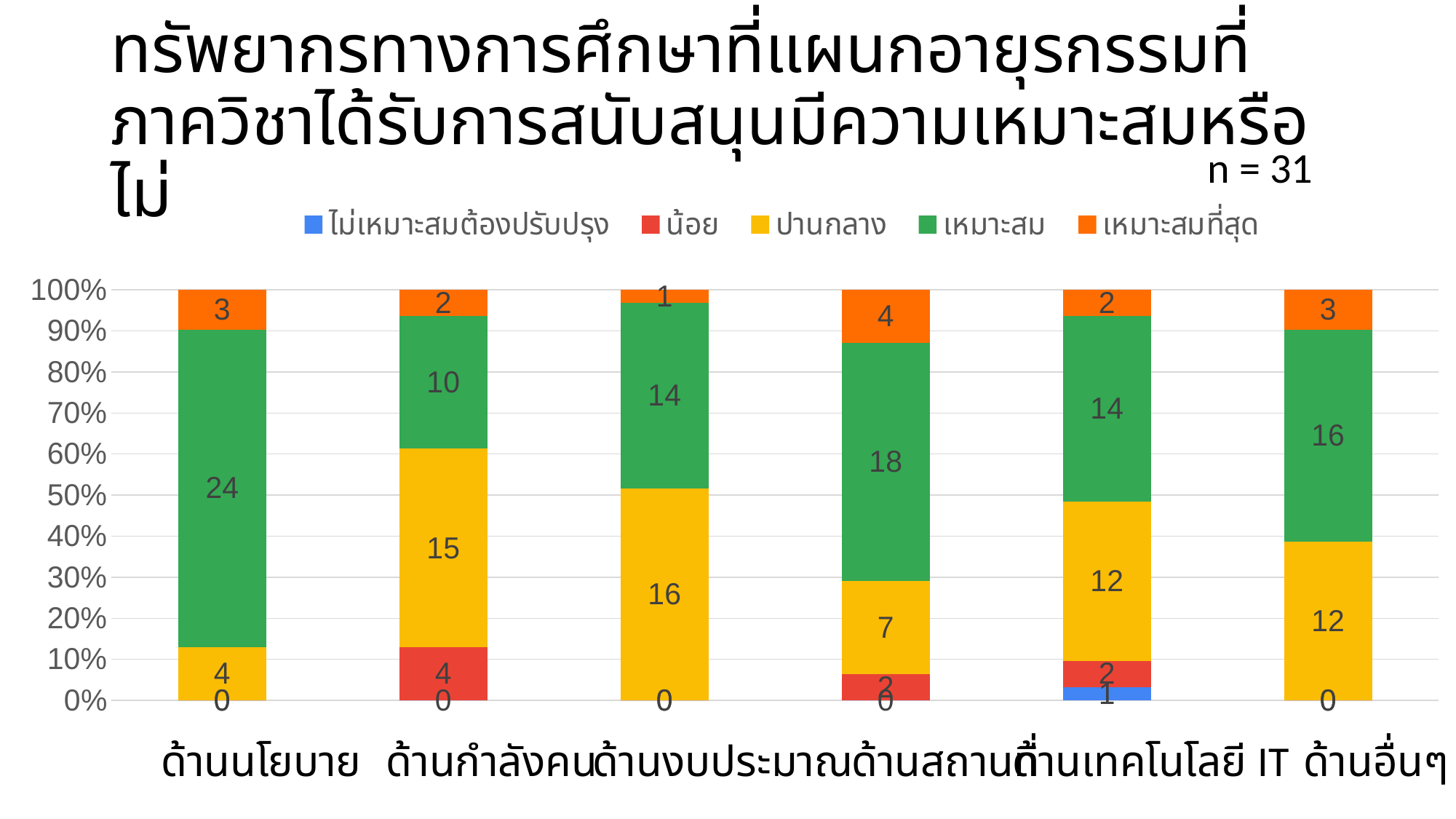

# ทรัพยากรทางการศึกษาที่แผนกอายุรกรรมที่ภาควิชาได้รับการสนับสนุนมีความเหมาะสมหรือไม่
n = 31

### Chart

| Category | ไม่เหมาะสมต้องปรับปรุง | น้อย | ปานกลาง | เหมาะสม | เหมาะสมที่สุด |
|---|---|---|---|---|---|
ด้านนโยบาย
ด้านกำลังคน
ด้านงบประมาณ
ด้านสถานที่
ด้านเทคโนโลยี IT
ด้านอื่นๆ